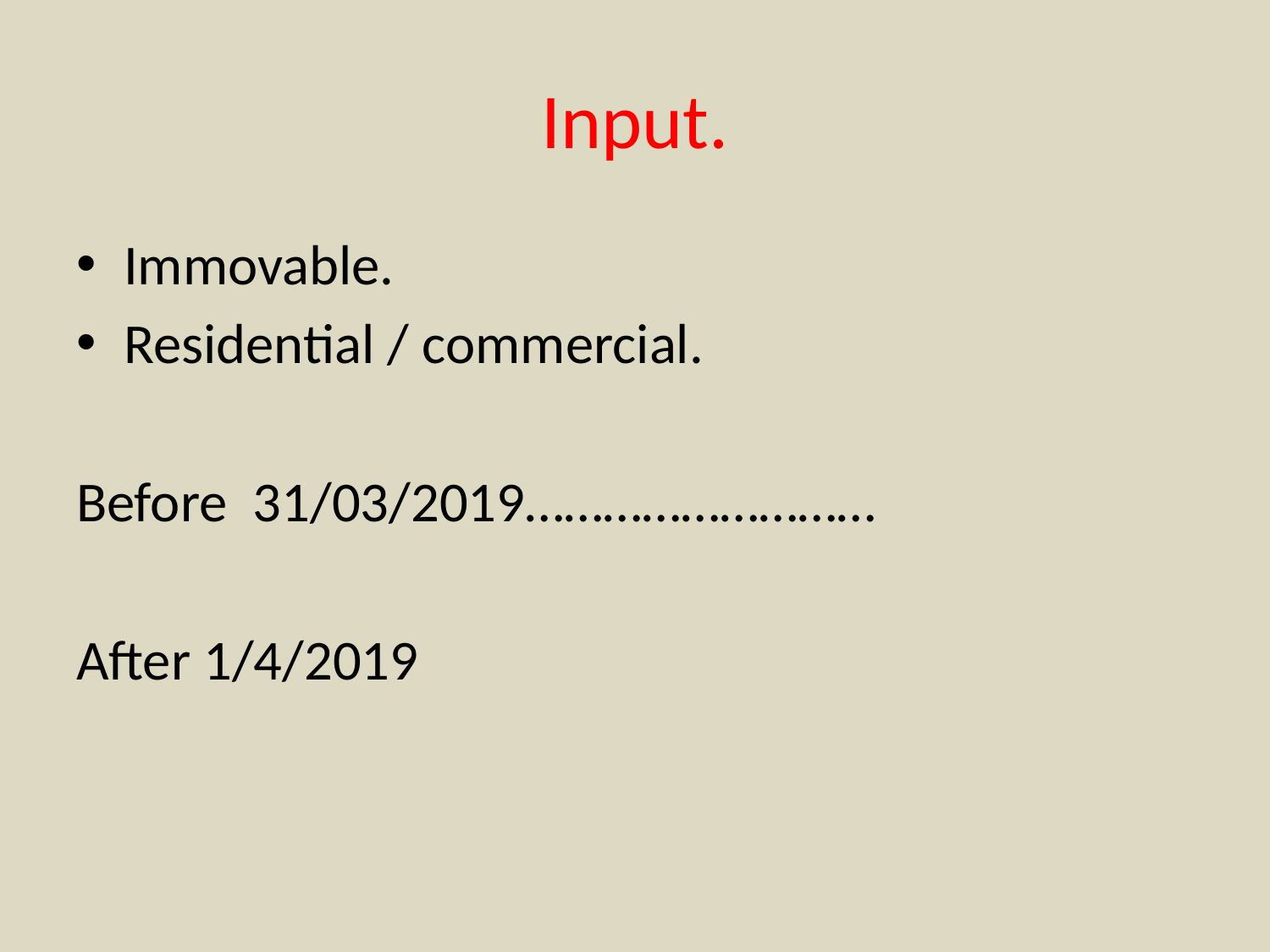

# Input.
Immovable.
Residential / commercial.

Before  31/03/2019………………………

After 1/4/2019